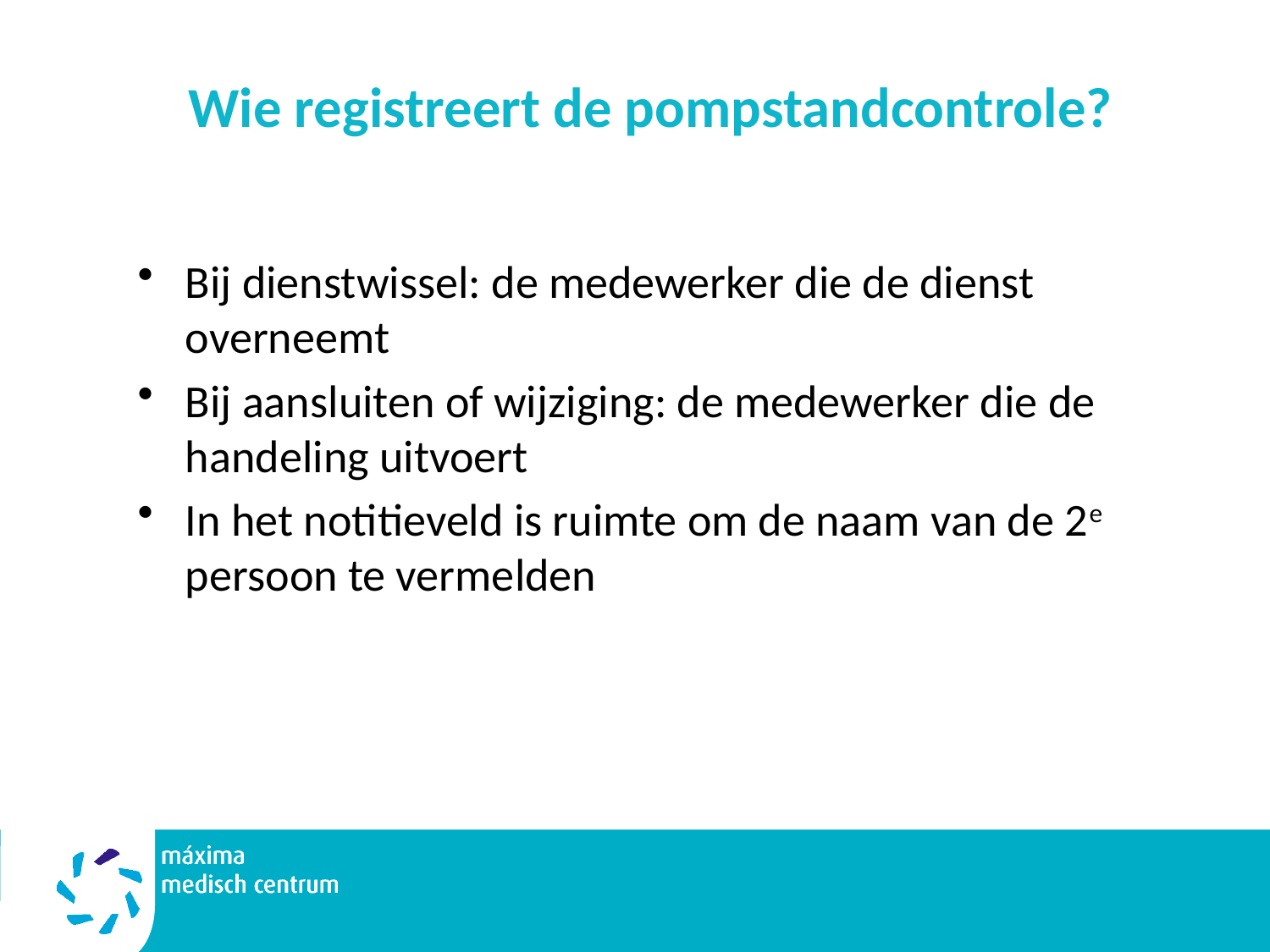

# Wie registreert de pompstandcontrole?
Bij dienstwissel: de medewerker die de dienst overneemt
Bij aansluiten of wijziging: de medewerker die de handeling uitvoert
In het notitieveld is ruimte om de naam van de 2e persoon te vermelden